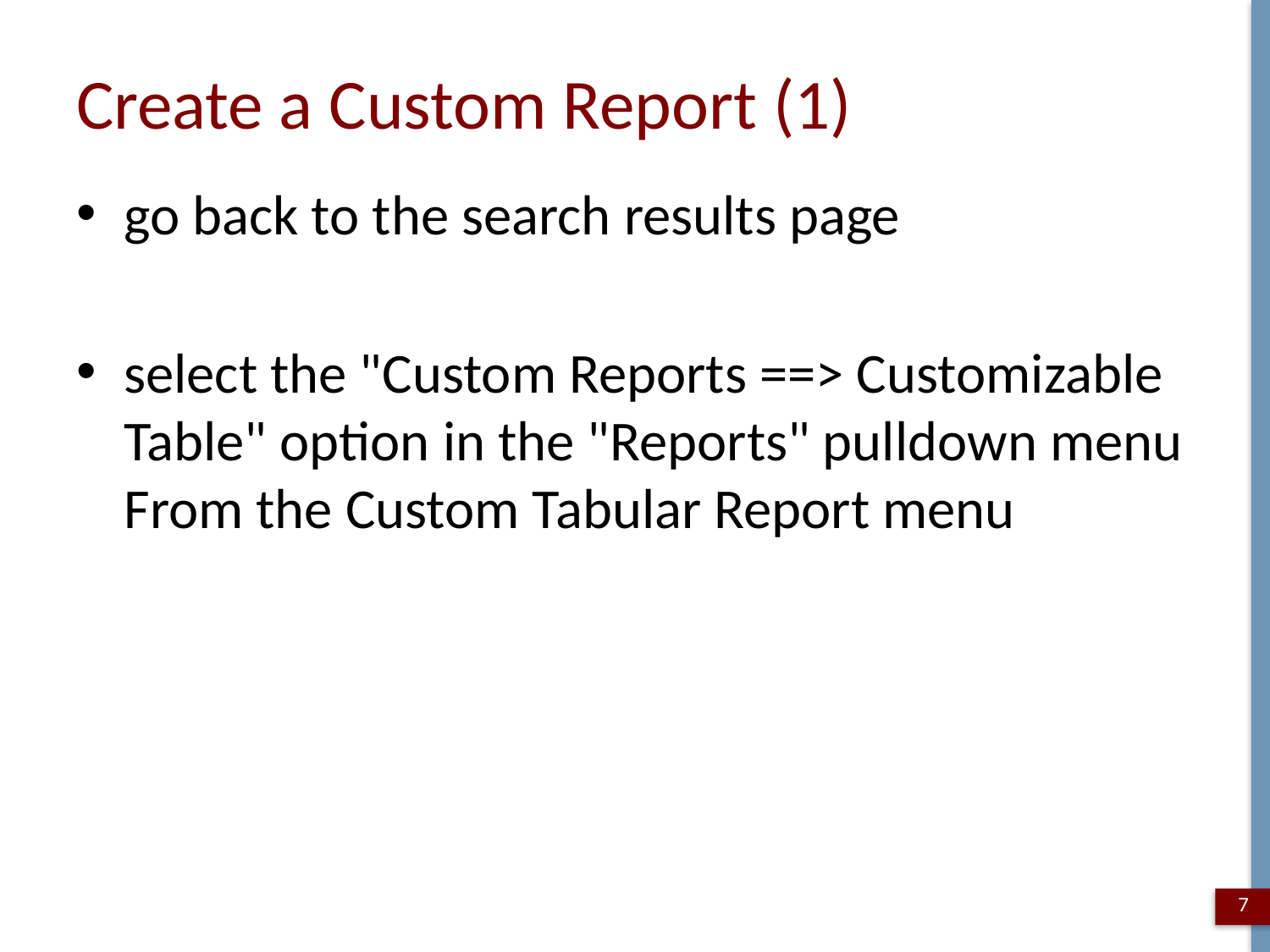

# Create a Custom Report (1)
go back to the search results page

select the "Custom Reports ==> Customizable Table" option in the "Reports" pulldown menu From the Custom Tabular Report menu
7